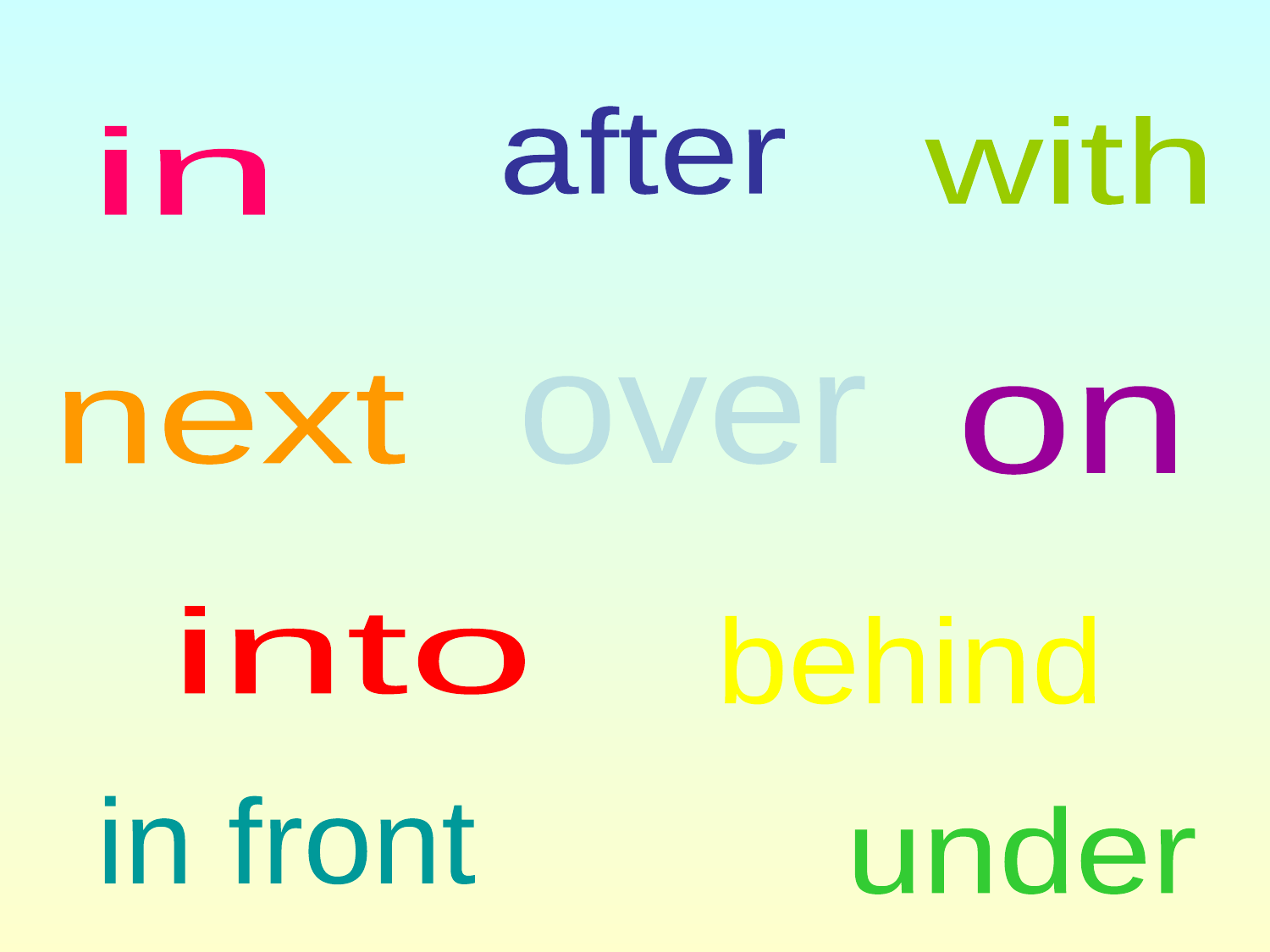

after
with
in
next
over
on
into
behind
in front
under